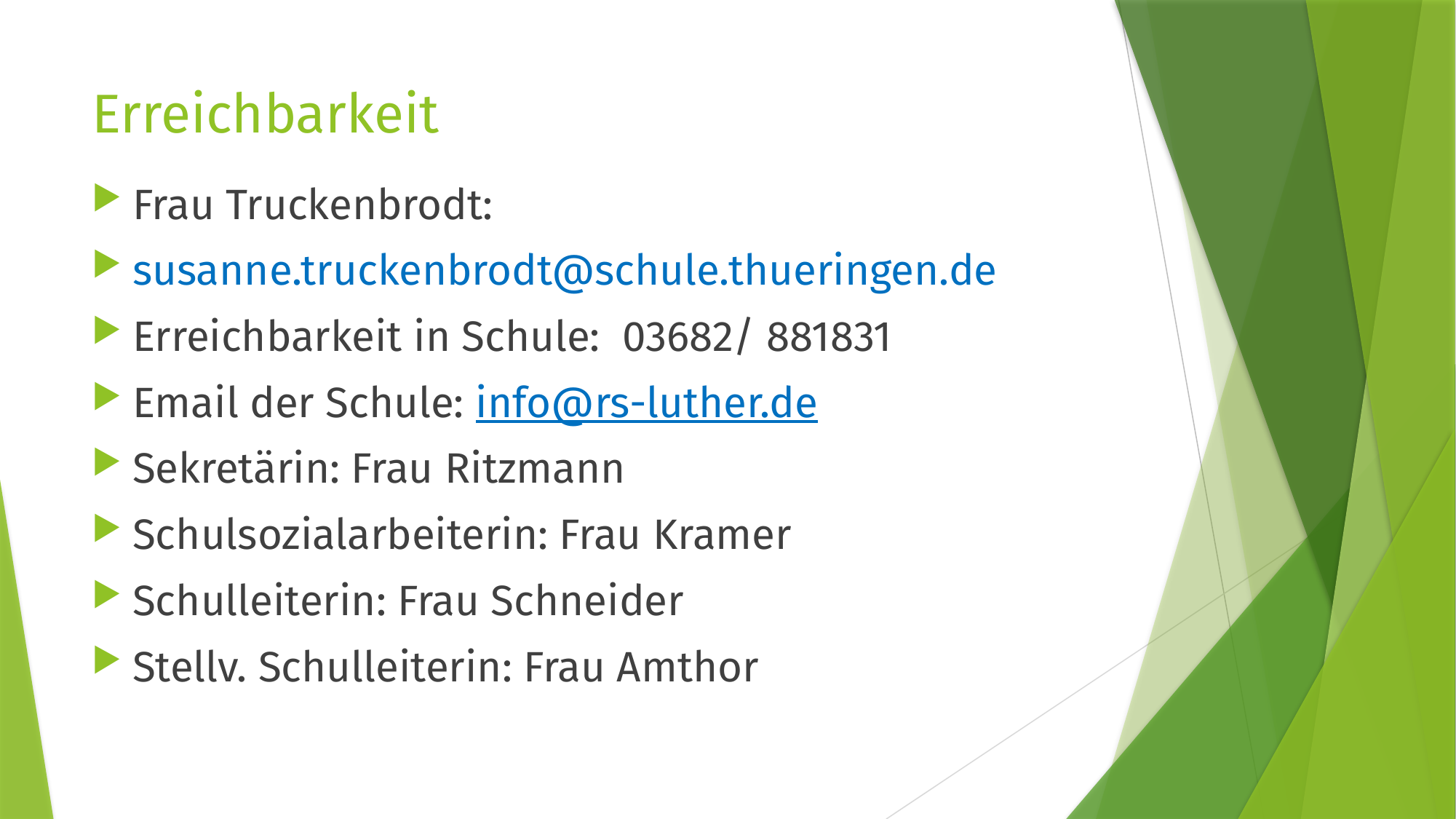

# Erreichbarkeit
Frau Truckenbrodt:
susanne.truckenbrodt@schule.thueringen.de
Erreichbarkeit in Schule:  03682/ 881831
Email der Schule: info@rs-luther.de
Sekretärin: Frau Ritzmann
Schulsozialarbeiterin: Frau Kramer
Schulleiterin: Frau Schneider
Stellv. Schulleiterin: Frau Amthor